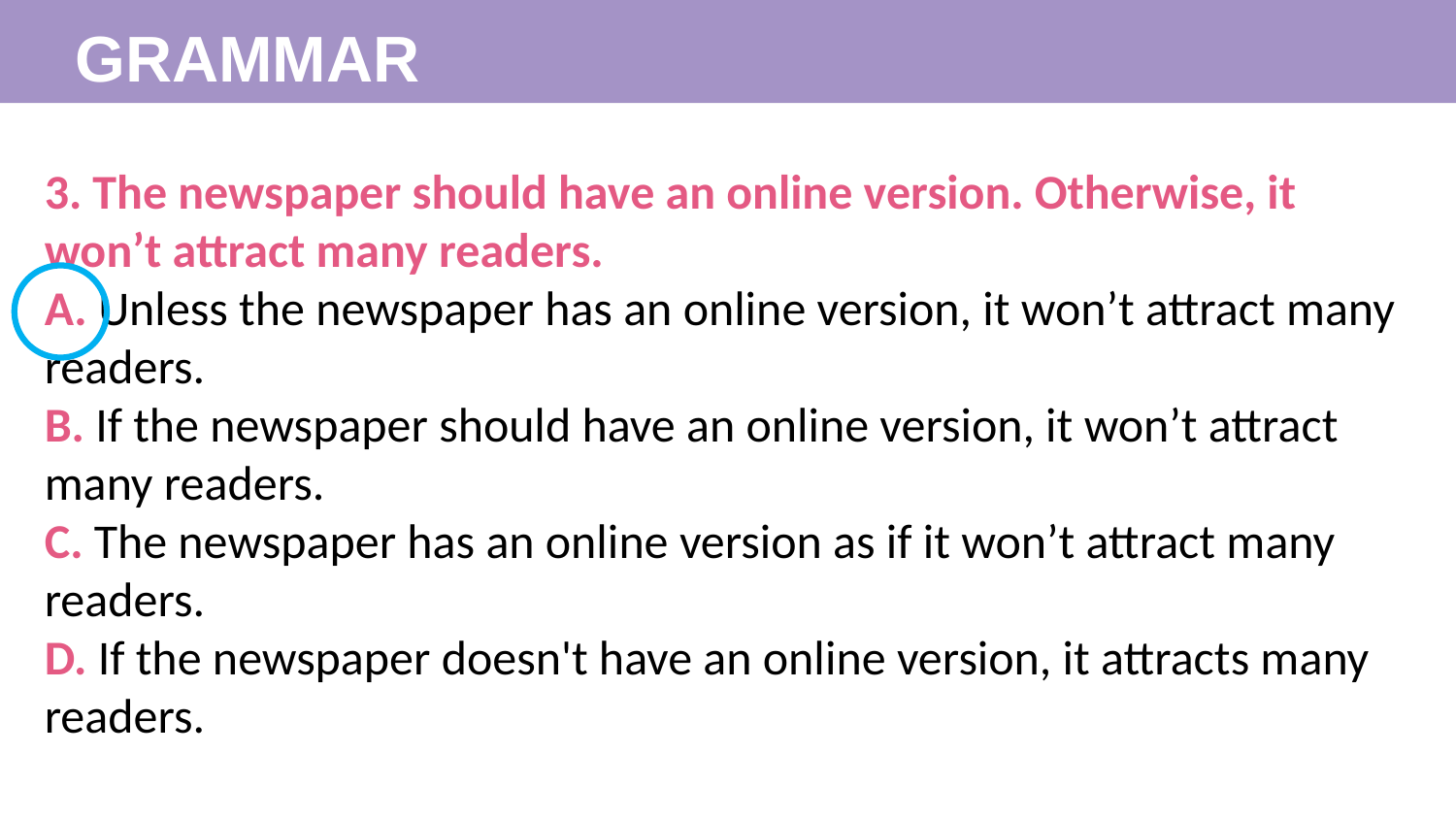

GRAMMAR
3. The newspaper should have an online version. Otherwise, it won’t attract many readers.
A. Unless the newspaper has an online version, it won’t attract many readers.
B. If the newspaper should have an online version, it won’t attract many readers.
C. The newspaper has an online version as if it won’t attract many readers.
D. If the newspaper doesn't have an online version, it attracts many readers.